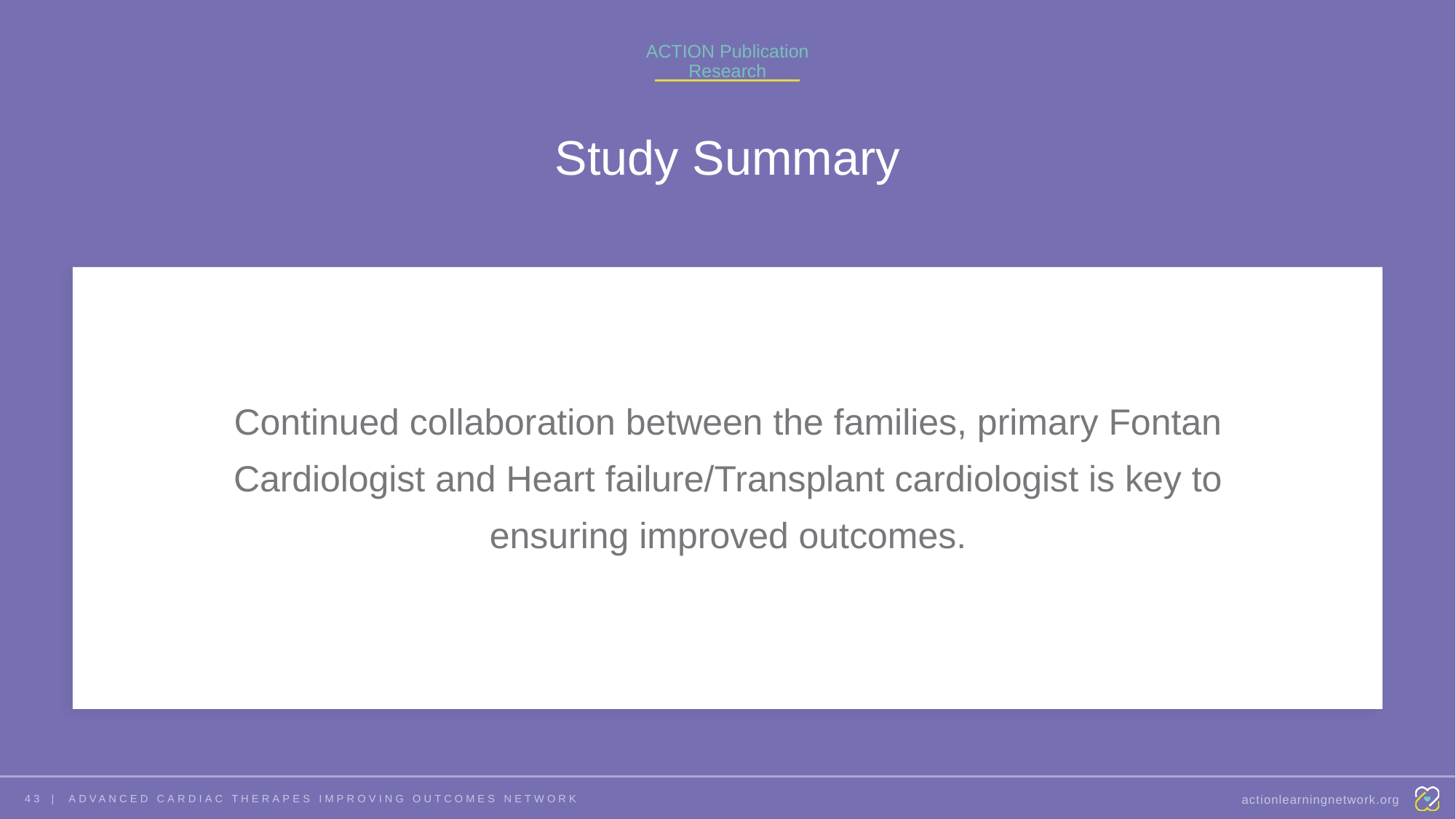

Study Summary
ACTION Publication Research
w
Continued collaboration between the families, primary Fontan Cardiologist and Heart failure/Transplant cardiologist is key to ensuring improved outcomes.